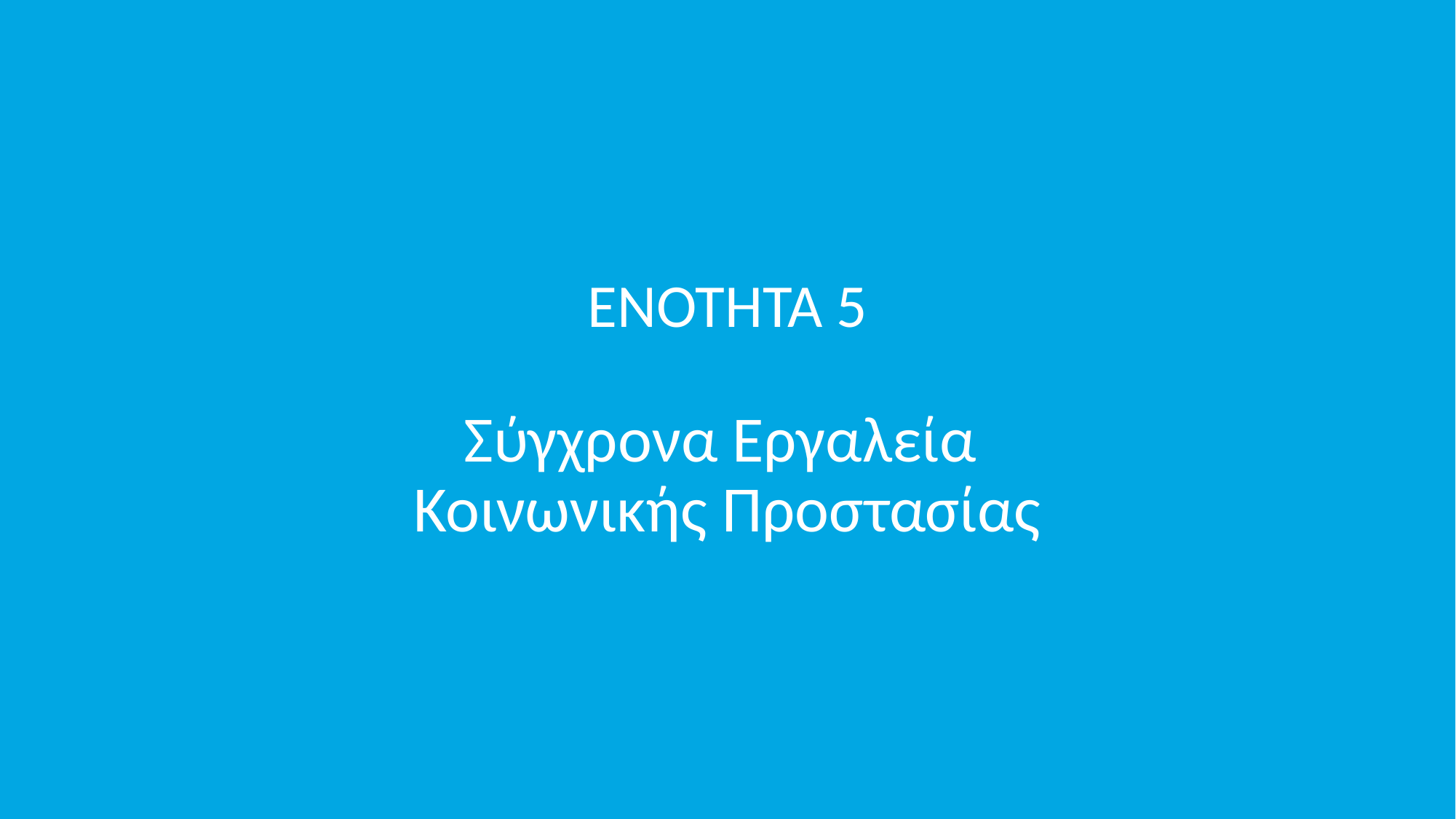

# ΕΝΟΤΗΤΑ 5 Σύγχρονα Εργαλεία Κοινωνικής Προστασίας